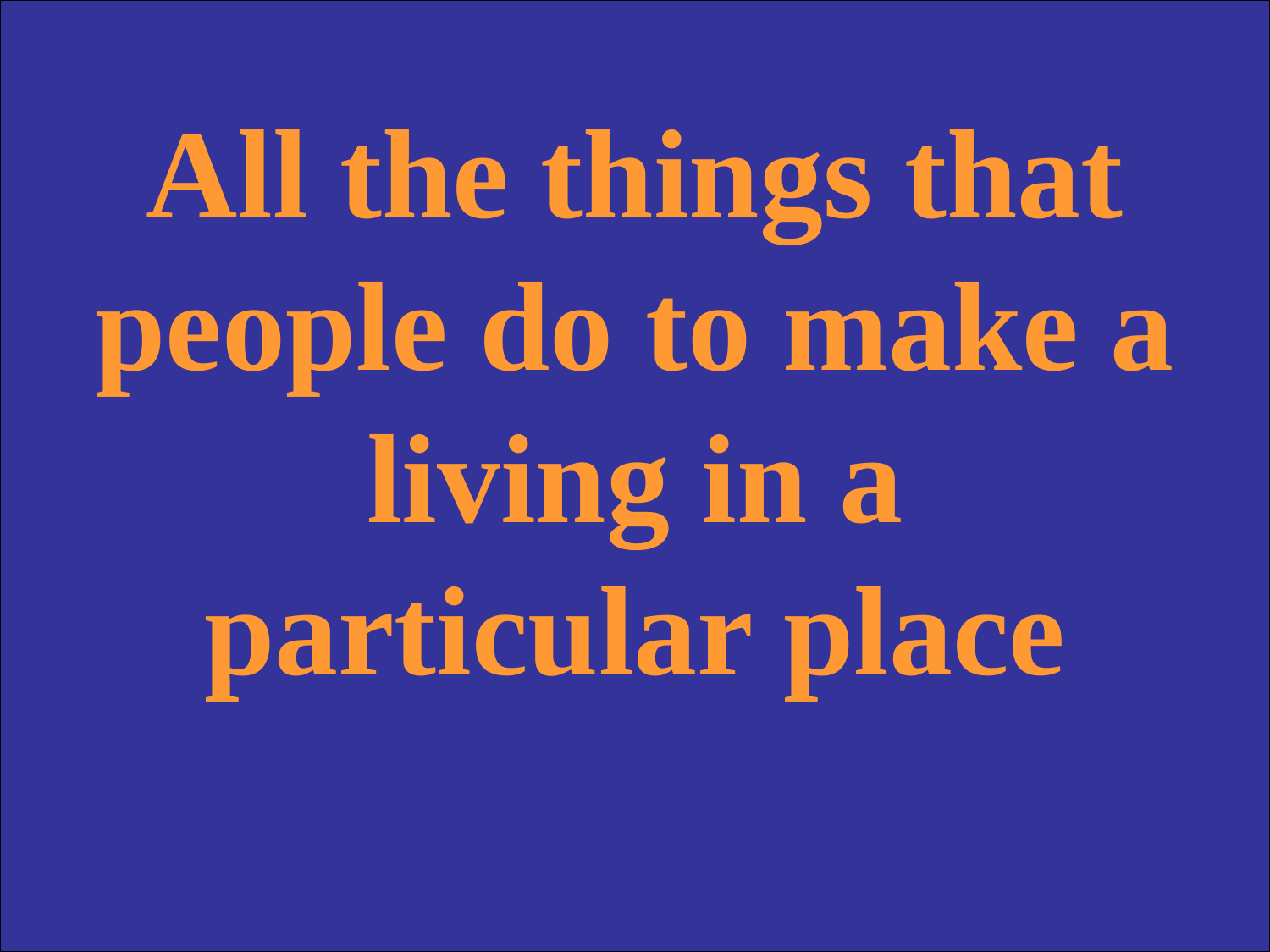

All the things that people do to make a living in a particular place